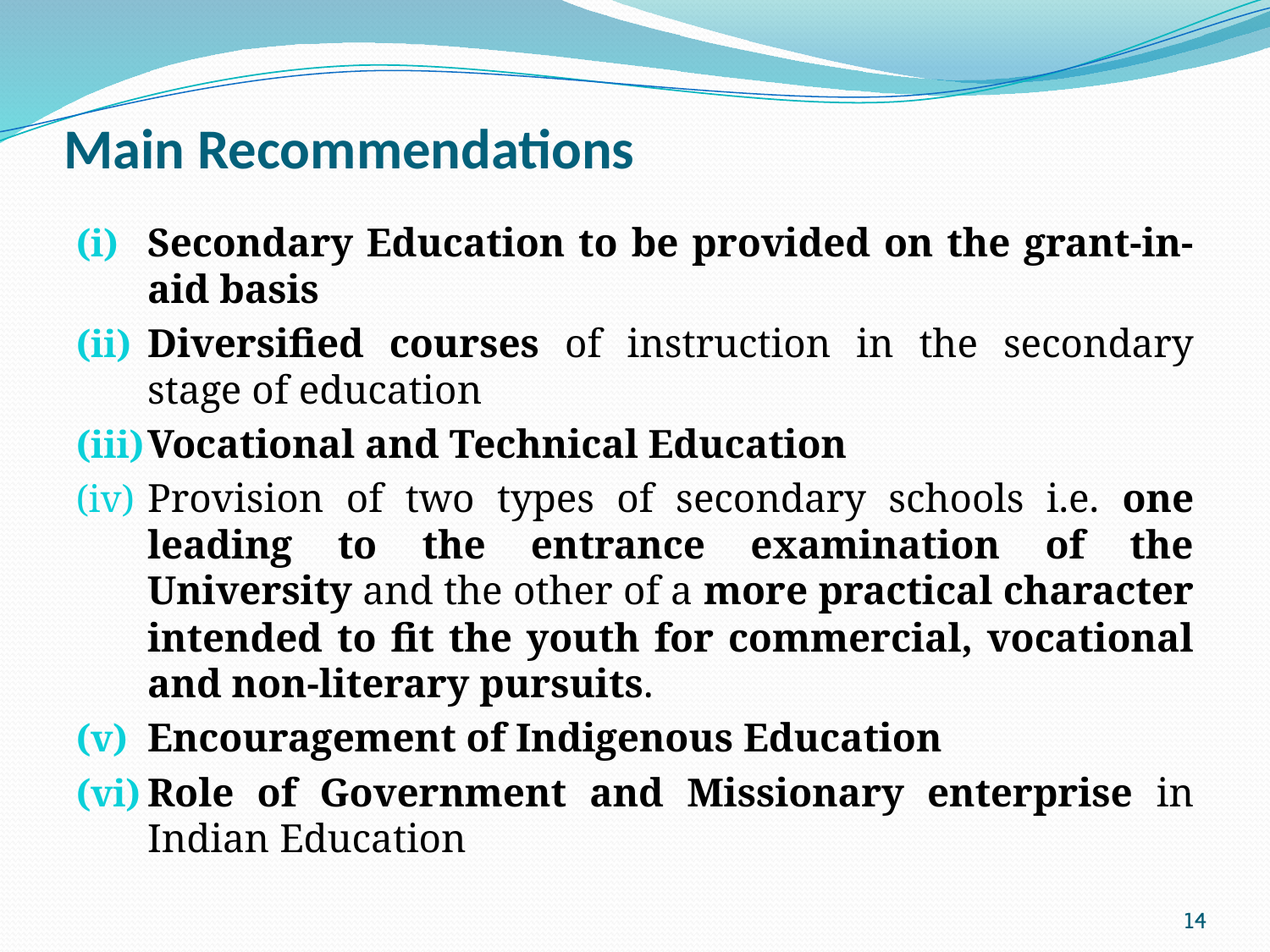

# Main Recommendations
Secondary Education to be provided on the grant-in-aid basis
Diversified courses of instruction in the secondary stage of education
Vocational and Technical Education
Provision of two types of secondary schools i.e. one leading to the entrance examination of the University and the other of a more practical character intended to fit the youth for commercial, vocational and non-literary pursuits.
Encouragement of Indigenous Education
Role of Government and Missionary enterprise in Indian Education

14